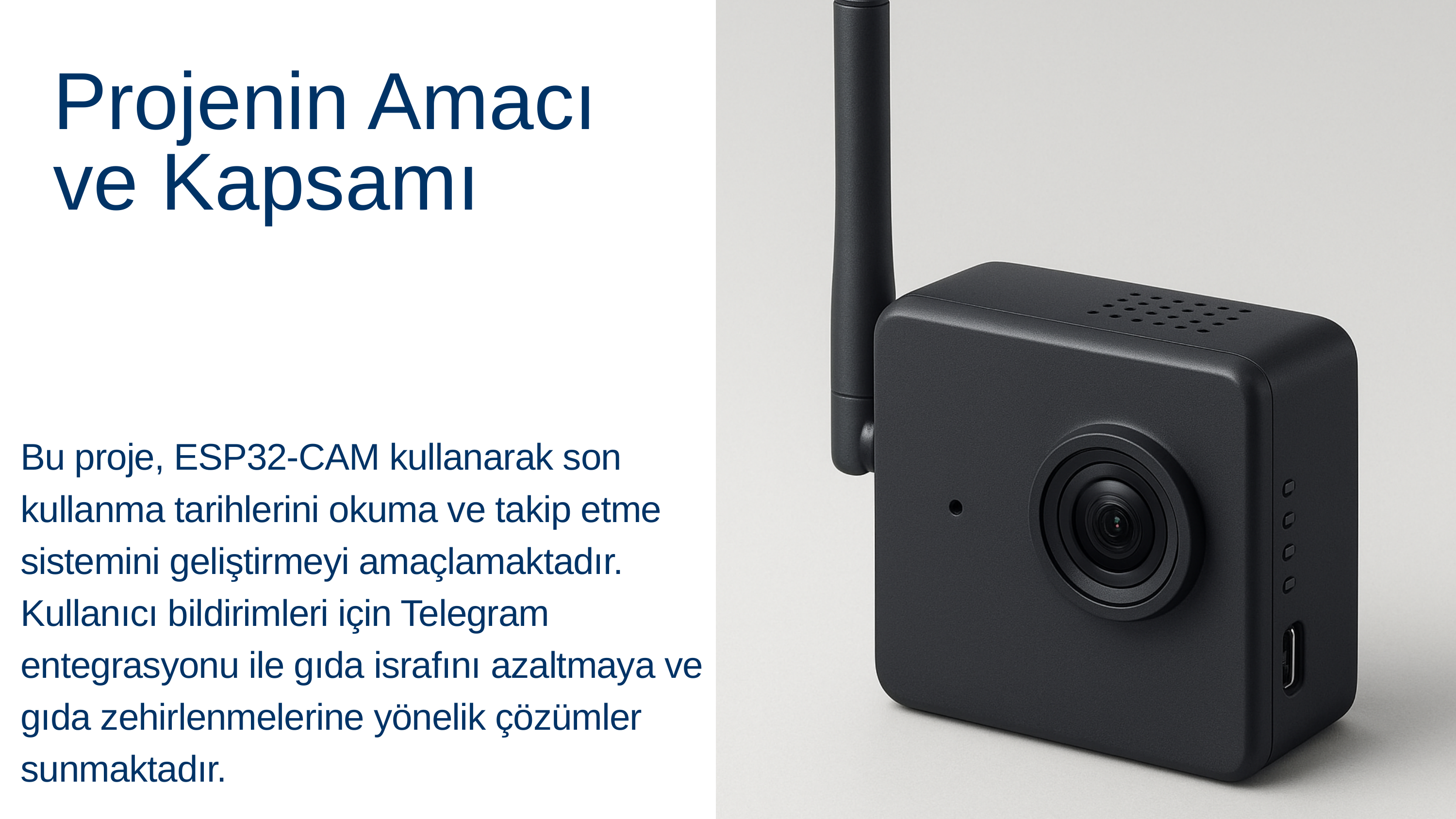

Projenin Amacı ve Kapsamı
Bu proje, ESP32-CAM kullanarak son kullanma tarihlerini okuma ve takip etme sistemini geliştirmeyi amaçlamaktadır. Kullanıcı bildirimleri için Telegram entegrasyonu ile gıda israfını azaltmaya ve gıda zehirlenmelerine yönelik çözümler sunmaktadır.